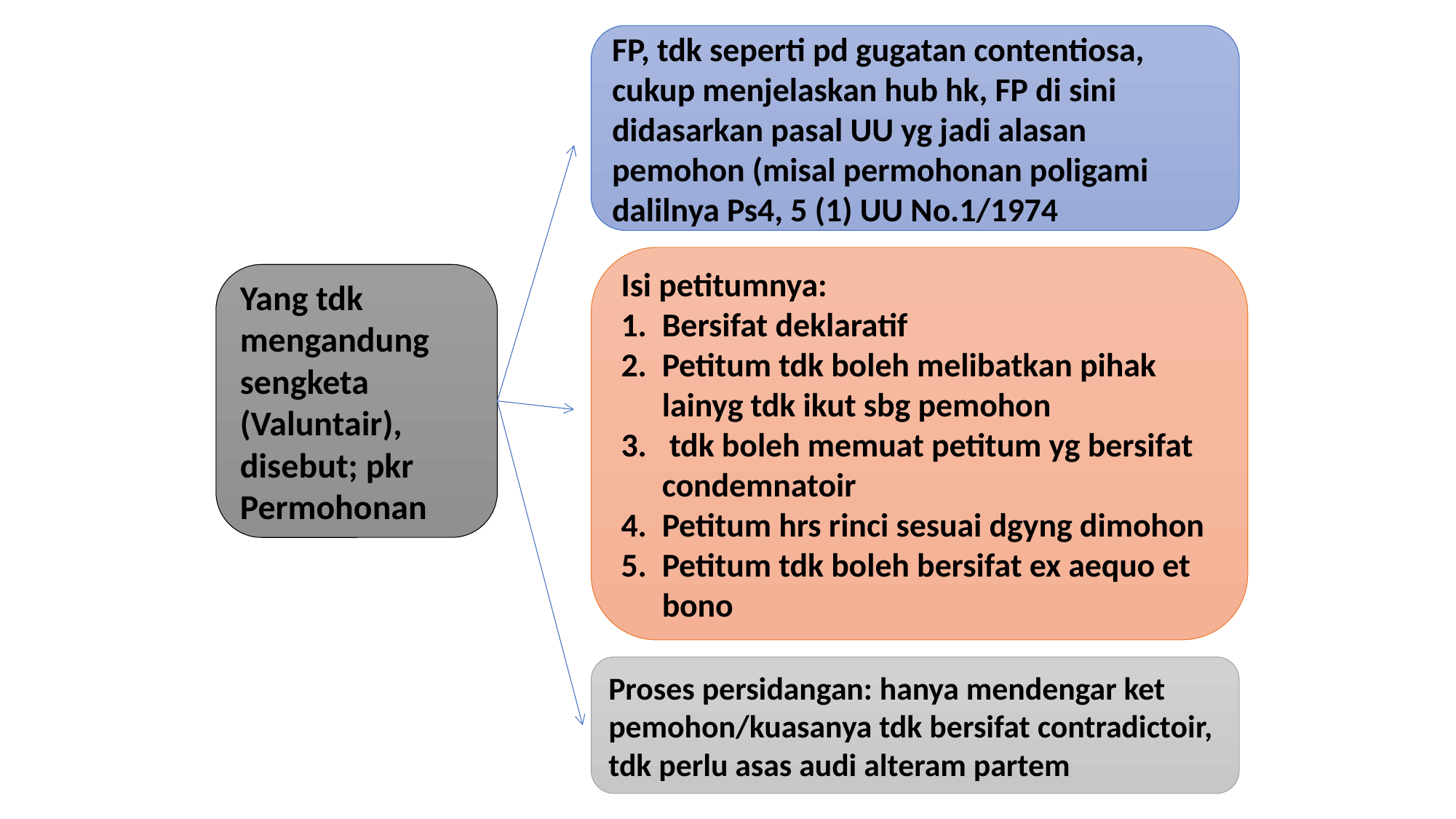

FP, tdk seperti pd gugatan contentiosa, cukup menjelaskan hub hk, FP di sini didasarkan pasal UU yg jadi alasan pemohon (misal permohonan poligami dalilnya Ps4, 5 (1) UU No.1/1974
Isi petitumnya:
Bersifat deklaratif
Petitum tdk boleh melibatkan pihak lainyg tdk ikut sbg pemohon
 tdk boleh memuat petitum yg bersifat  condemnatoir
Petitum hrs rinci sesuai dgyng dimohon
Petitum tdk boleh bersifat ex aequo et bono
Yang tdk mengandung sengketa  (Valuntair), disebut; pkr Permohonan
Proses persidangan: hanya mendengar ket pemohon/kuasanya tdk bersifat contradictoir, tdk perlu asas audi alteram partem